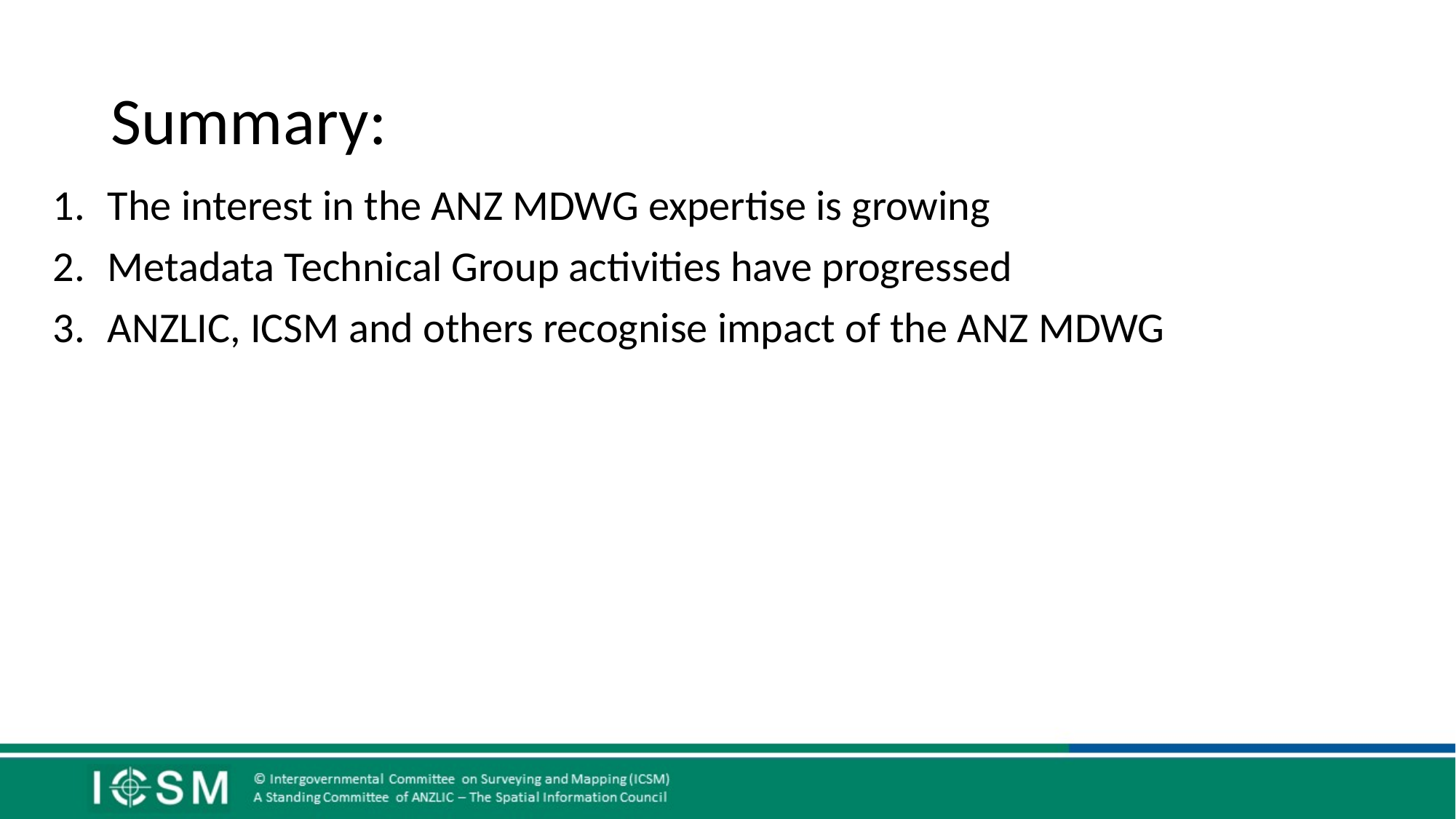

# Summary:
The interest in the ANZ MDWG expertise is growing
Metadata Technical Group activities have progressed
ANZLIC, ICSM and others recognise impact of the ANZ MDWG